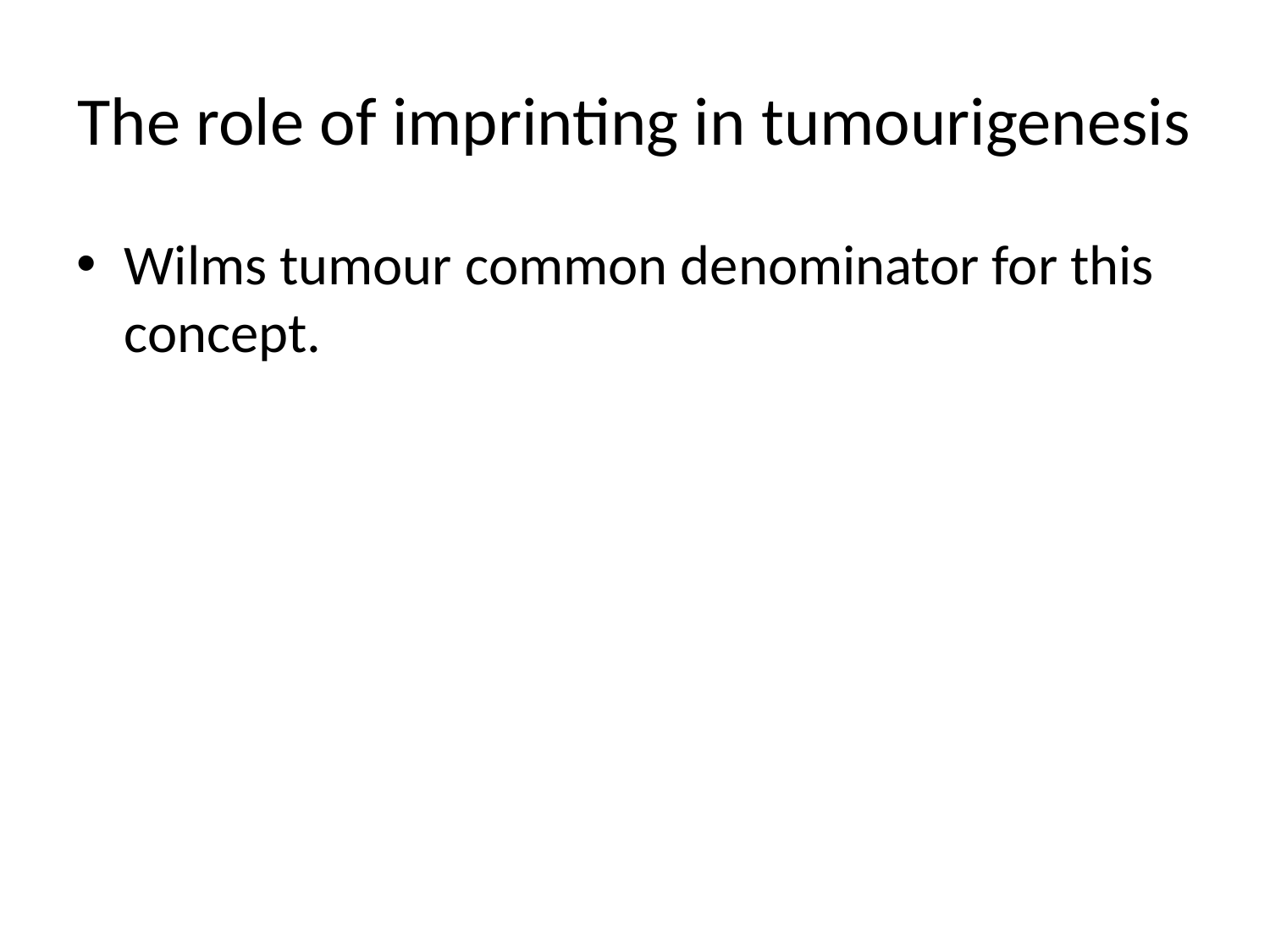

# The role of imprinting in tumourigenesis
Wilms tumour common denominator for this concept.